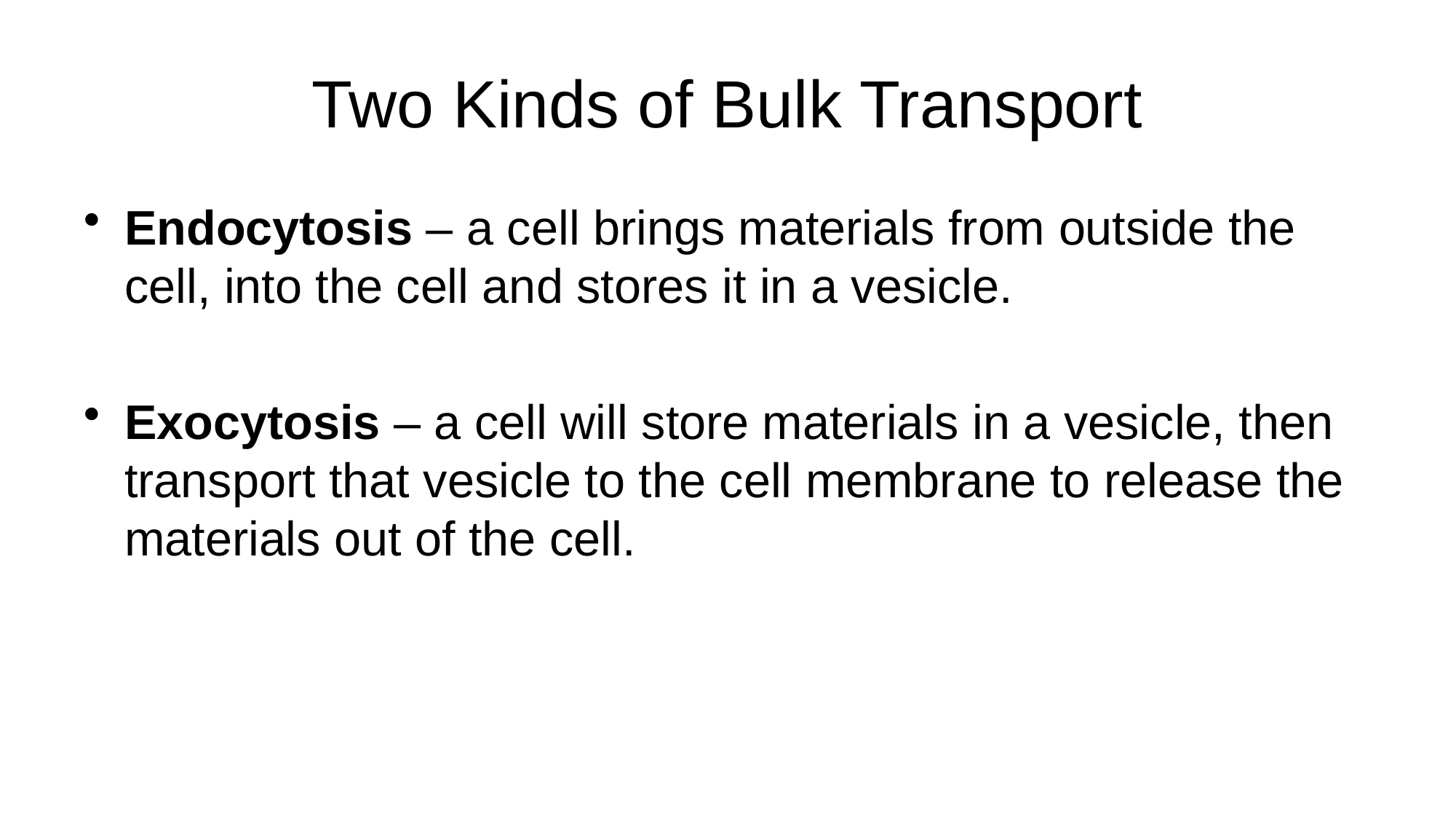

# Two Kinds of Bulk Transport
Endocytosis – a cell brings materials from outside the cell, into the cell and stores it in a vesicle.

Exocytosis – a cell will store materials in a vesicle, then transport that vesicle to the cell membrane to release the materials out of the cell.